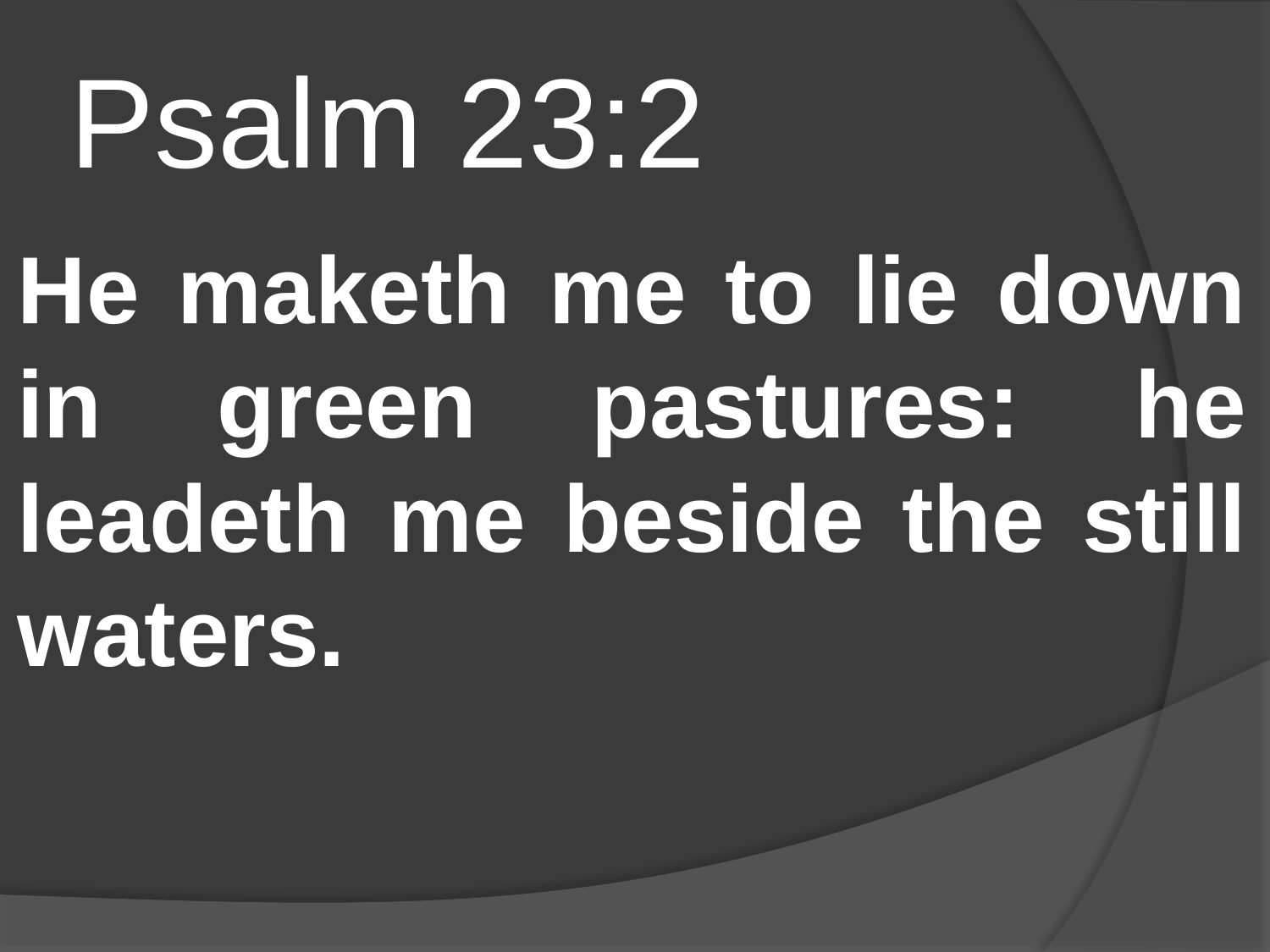

# Psalm 23:2
He maketh me to lie down in green pastures: he leadeth me beside the still waters.